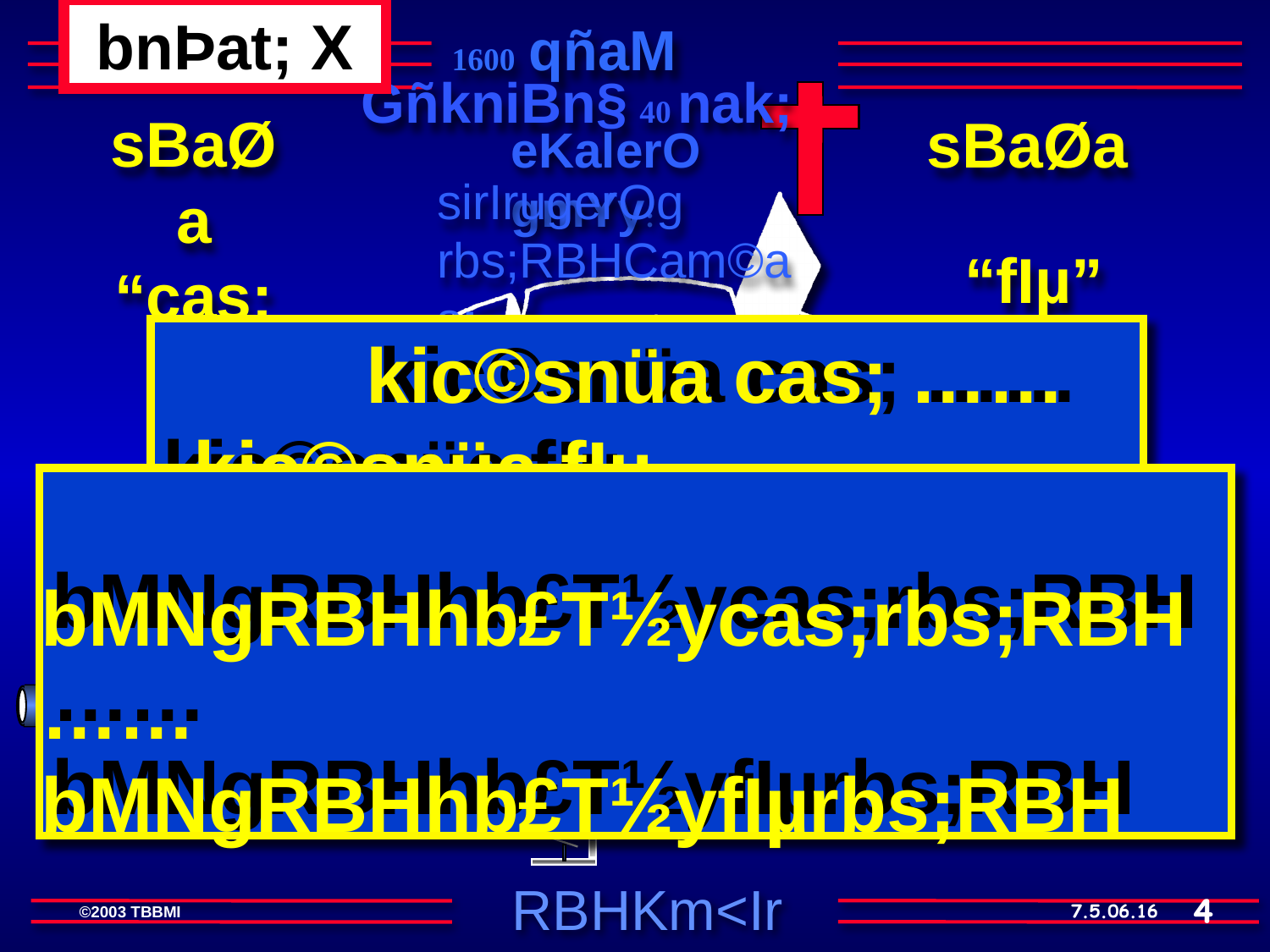

bnÞat; X
1600 qñaM

GñkniBn§ 40 nak;

sBaØa “cas;”
sBaØa              “fIµ”
eKalerOgmYy:

sirIrugerOg rbs;RBHCam©as;

          kic©snüa cas; …… kic©snüa fIµ
        kic©snüa cas; …… kic©snüa fIµ

dMNwgl¥

 bMNgRBHhb£T½ycas;rbs;RBH …… bMNgRBHhb£T½yfIµrbs;RBH
   bMNgRBHhb£T½ycas;rbs;RBH …… bMNgRBHhb£T½yfIµrbs;RBH
ehara

kic©kar
kMNaBü

RbvtiþsaRsþ
 sMbuRt

Rkitüvin½y
 vivrN³

4
16